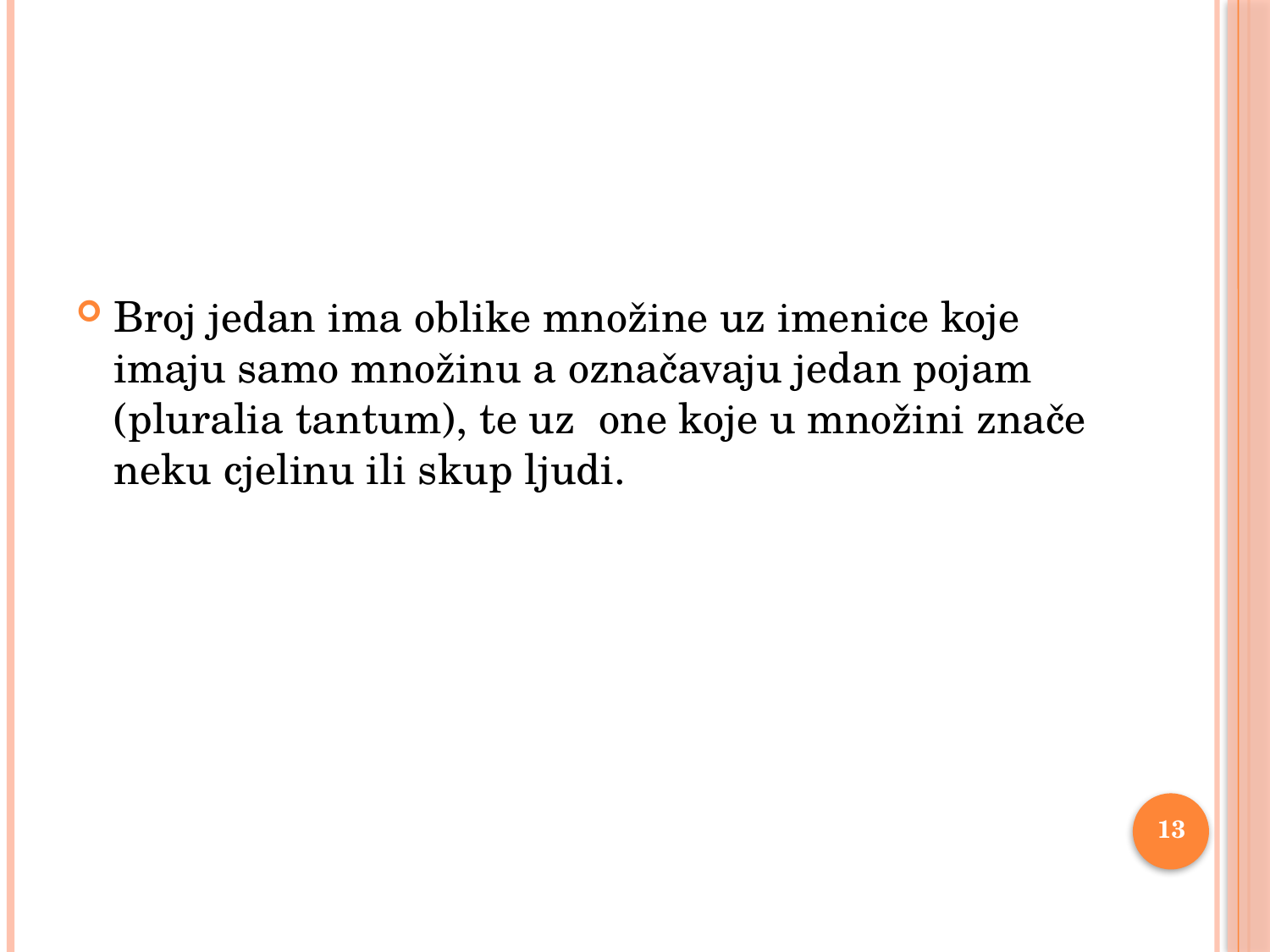

Broj jedan ima oblike množine uz imenice koje imaju samo množinu a označavaju jedan pojam (pluralia tantum), te uz  one koje u množini znače neku cjelinu ili skup ljudi.
13